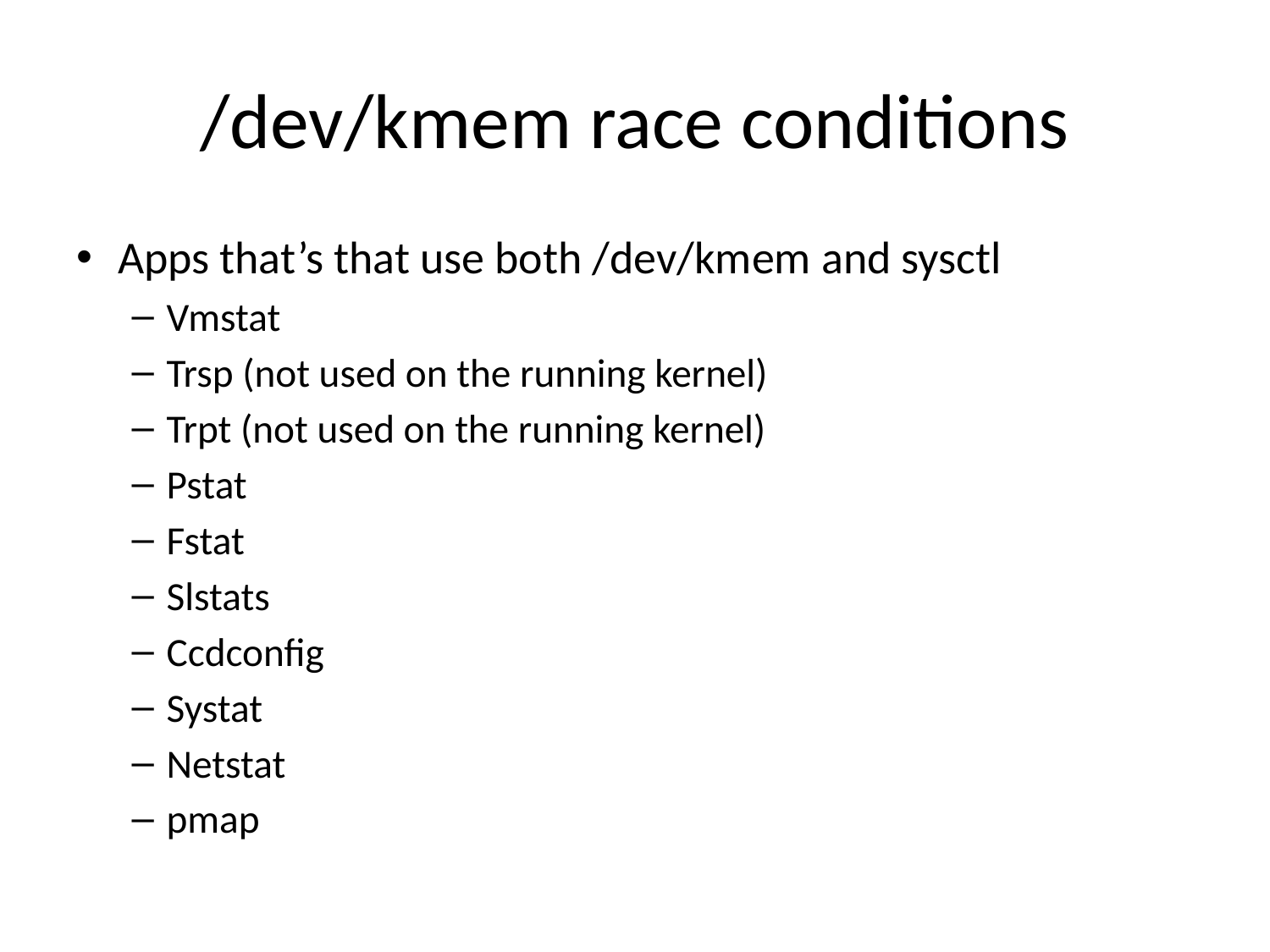

# /dev/kmem race conditions
Apps that’s that use both /dev/kmem and sysctl
Vmstat
Trsp (not used on the running kernel)
Trpt (not used on the running kernel)
Pstat
Fstat
Slstats
Ccdconfig
Systat
Netstat
pmap